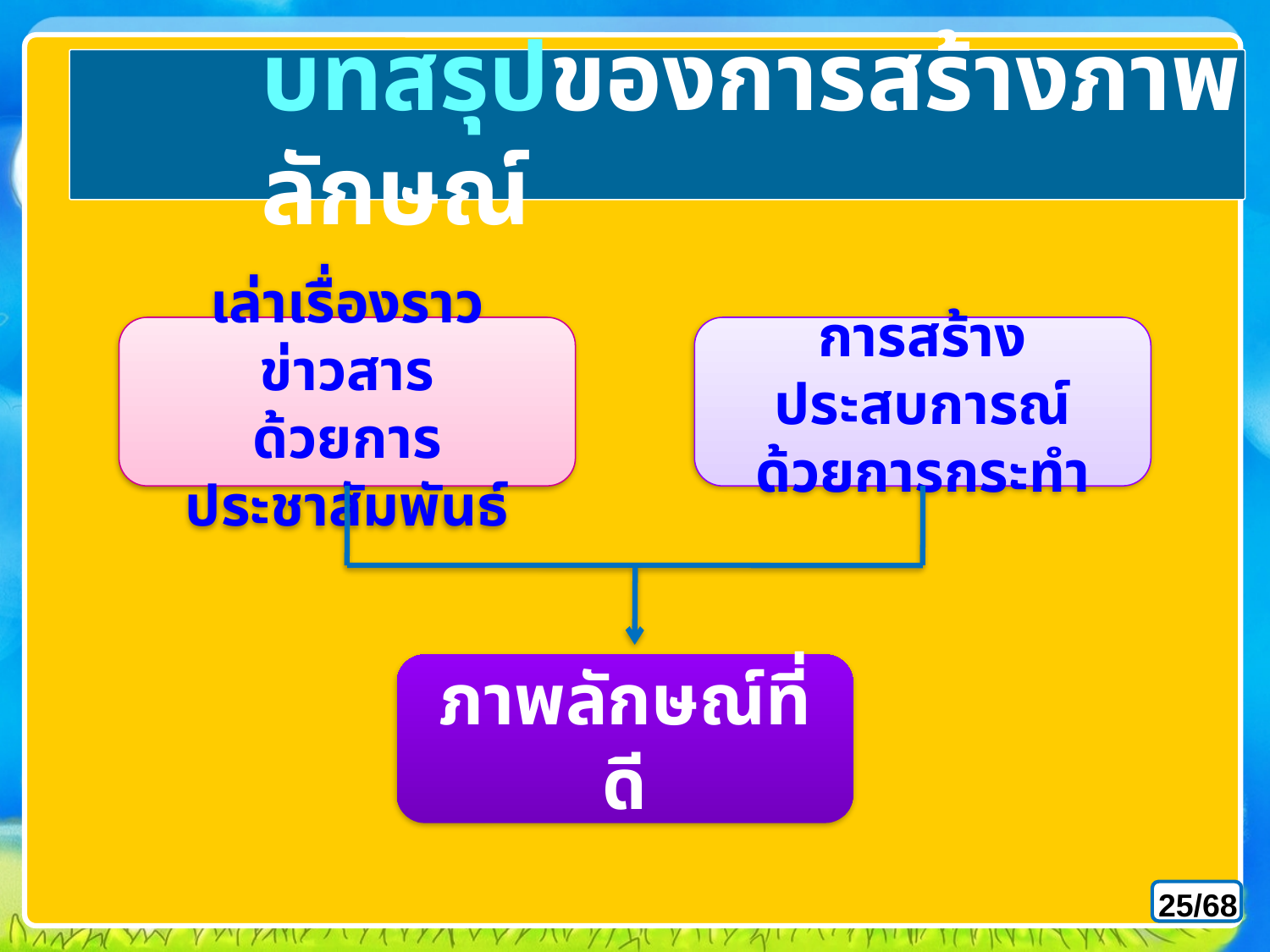

# บทสรุปของการสร้างภาพลักษณ์
เล่าเรื่องราวข่าวสาร
ด้วยการประชาสัมพันธ์
การสร้างประสบการณ์
ด้วยการกระทำ
ภาพลักษณ์ที่ดี
25/68